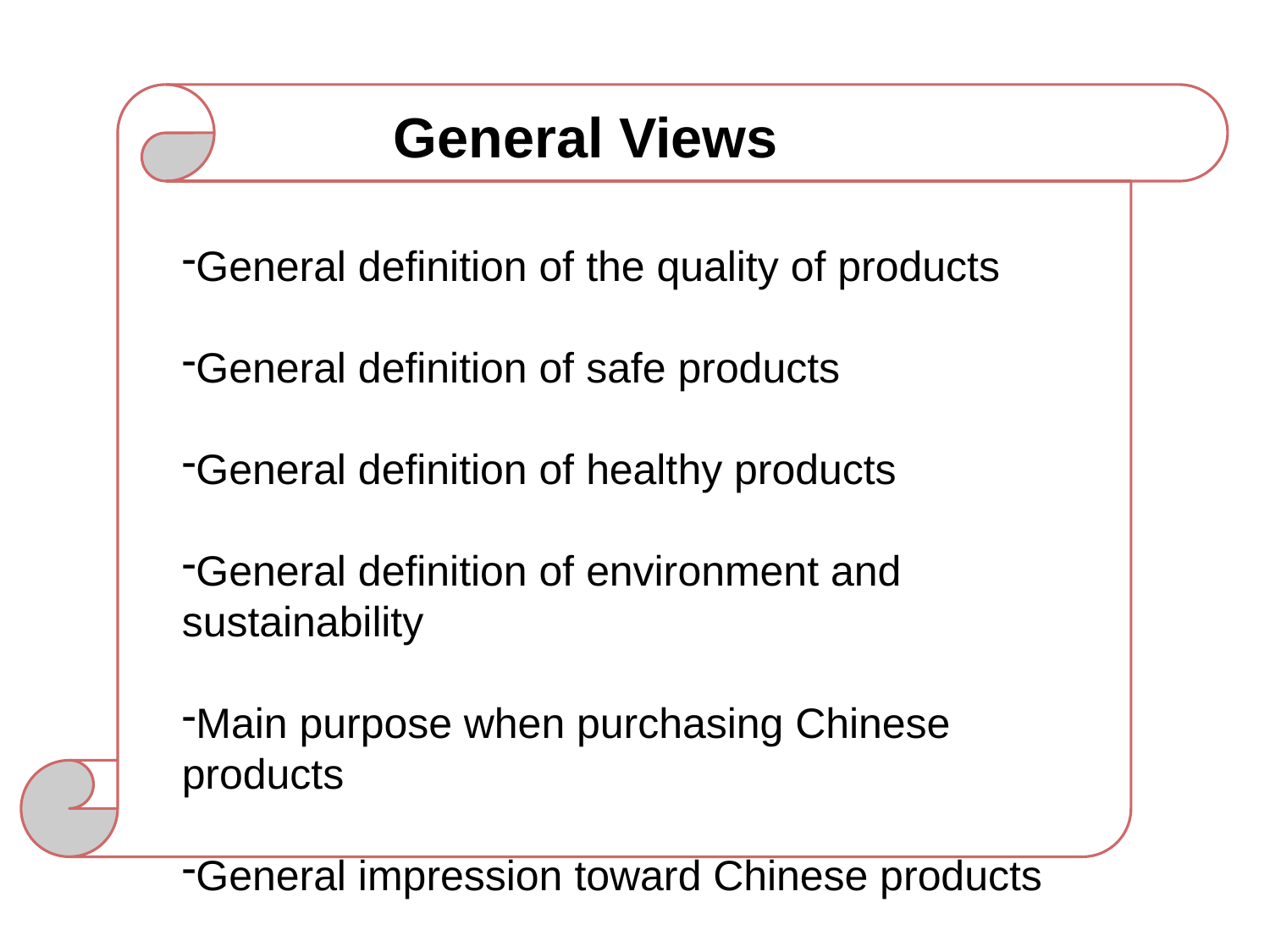

General Views
General definition of the quality of products
General definition of safe products
General definition of healthy products
General definition of environment and sustainability
Main purpose when purchasing Chinese products
General impression toward Chinese products